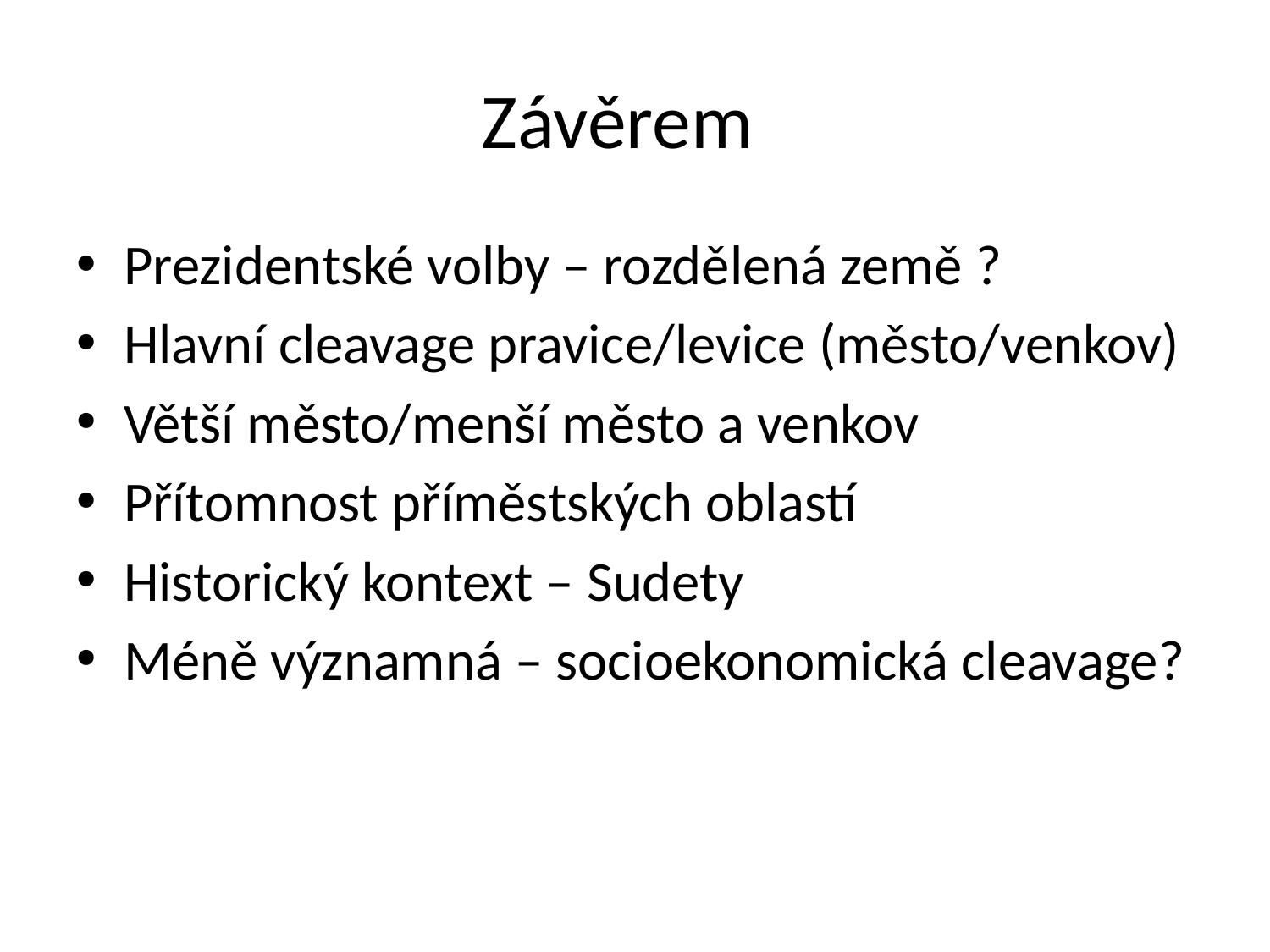

# Závěrem
Prezidentské volby – rozdělená země ?
Hlavní cleavage pravice/levice (město/venkov)
Větší město/menší město a venkov
Přítomnost příměstských oblastí
Historický kontext – Sudety
Méně významná – socioekonomická cleavage?